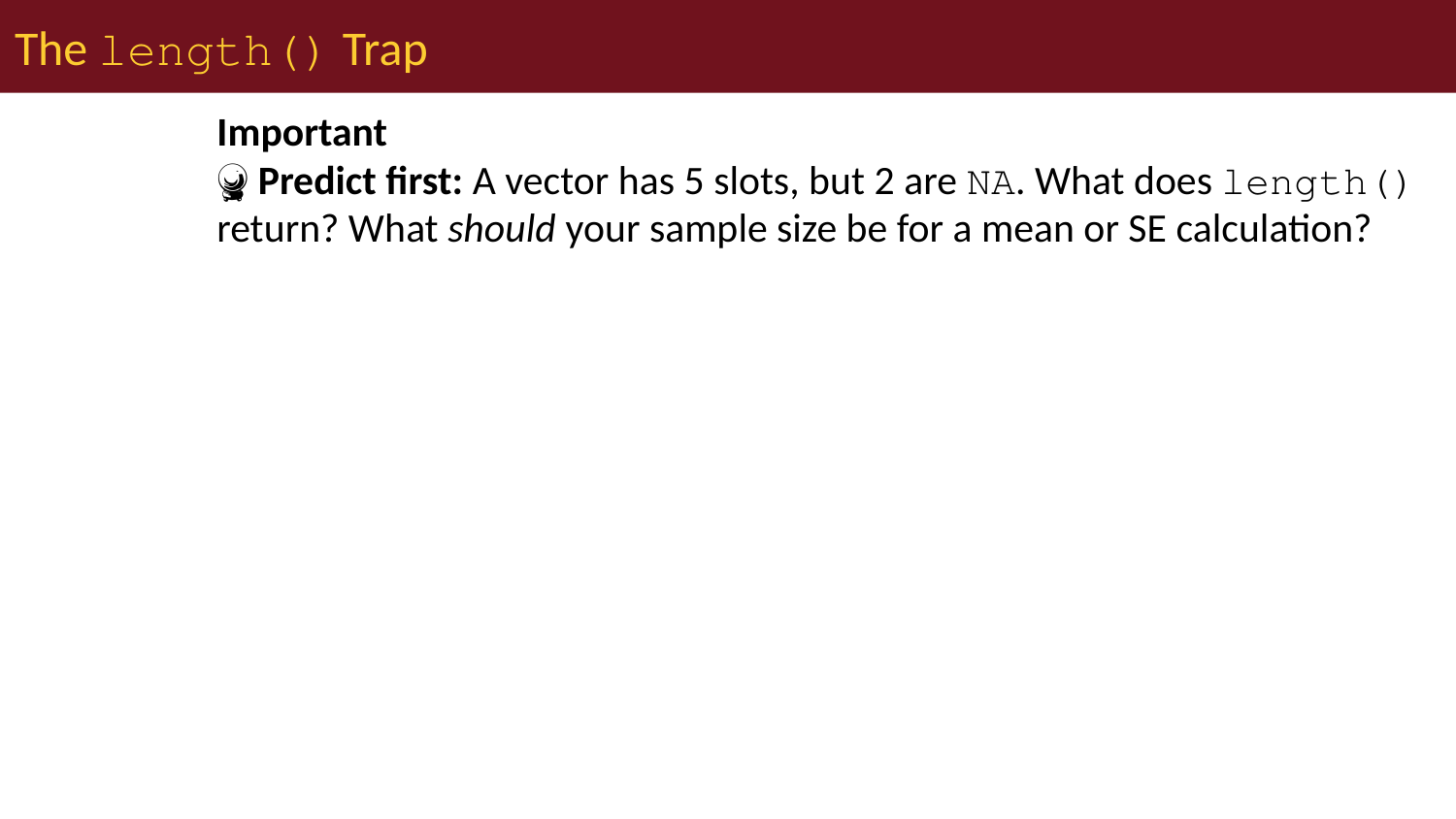

# The length() Trap
Important
🔮 Predict first: A vector has 5 slots, but 2 are NA. What does length() return? What should your sample size be for a mean or SE calculation?